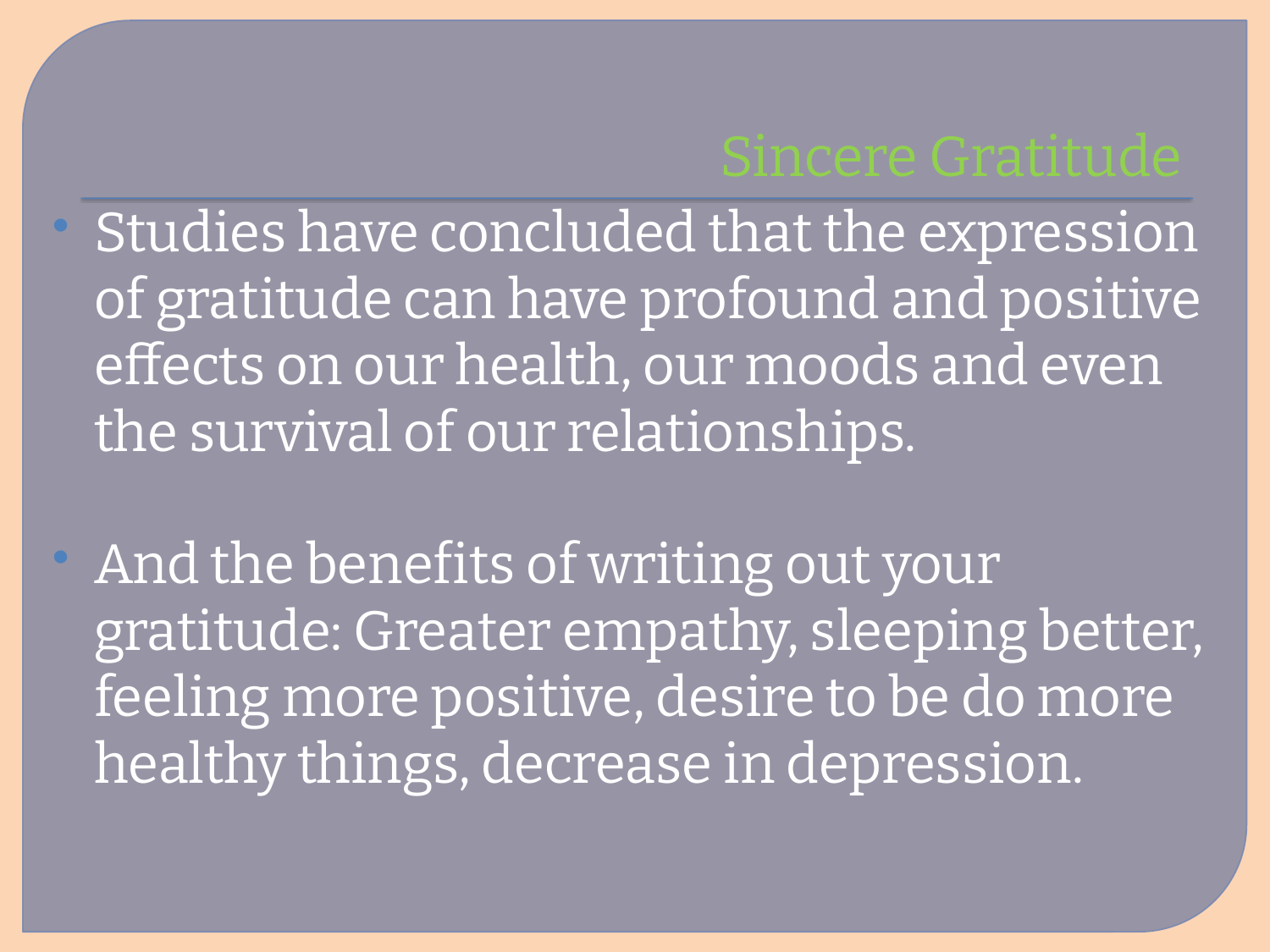

# Sincere Gratitude
Studies have concluded that the expression of gratitude can have profound and positive effects on our health, our moods and even the survival of our relationships.

And the benefits of writing out your gratitude: Greater empathy, sleeping better, feeling more positive, desire to be do more healthy things, decrease in depression.